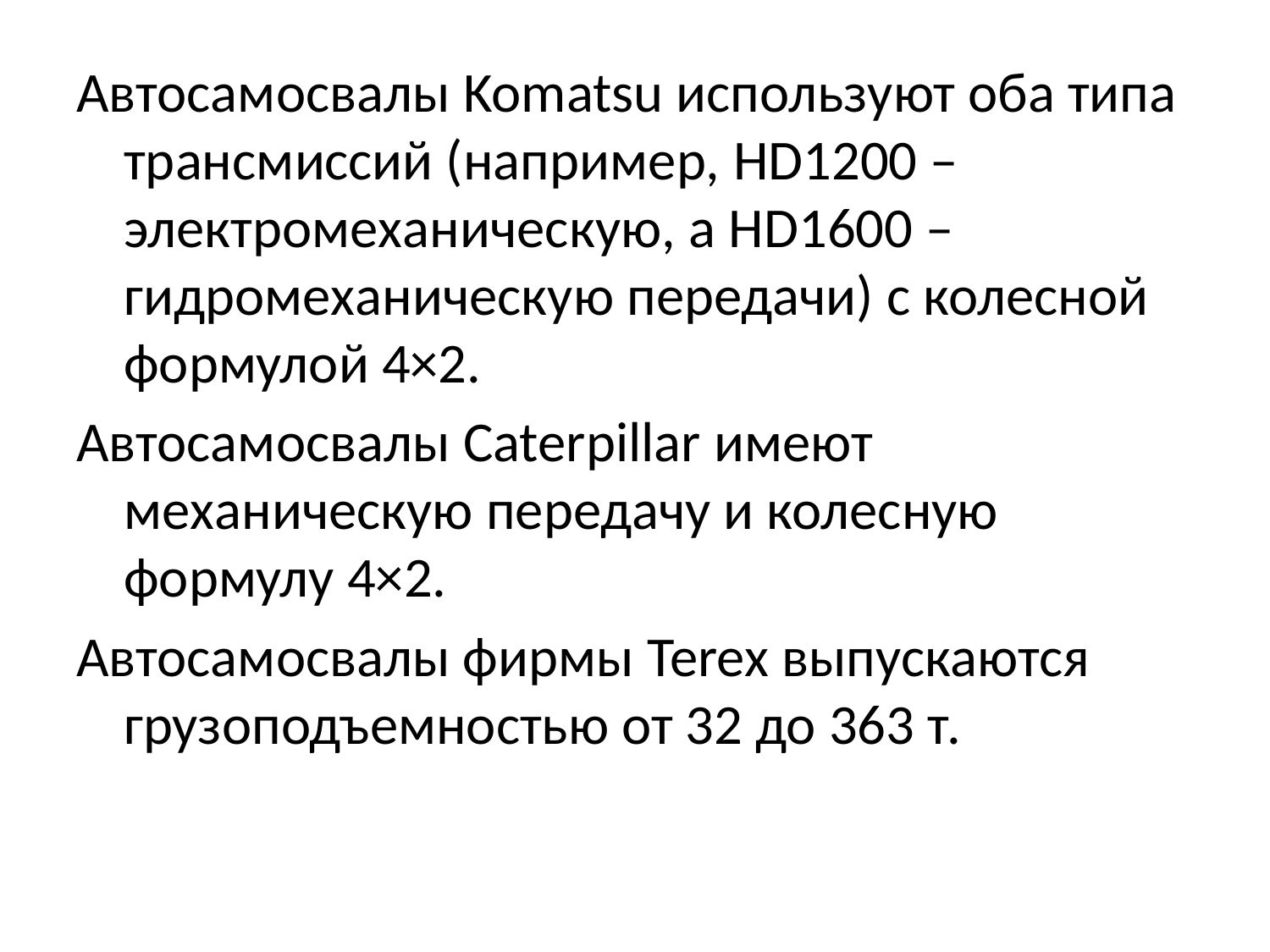

Автосамосвалы Komatsu используют оба типа трансмиссий (например, HD1200 – электромеханическую, а HD1600 – гидромеханическую передачи) с колесной формулой 4×2.
Автосамосвалы Caterpillar имеют механическую передачу и колесную формулу 4×2.
Автосамосвалы фирмы Terex выпускаются грузоподъемностью от 32 до 363 т.